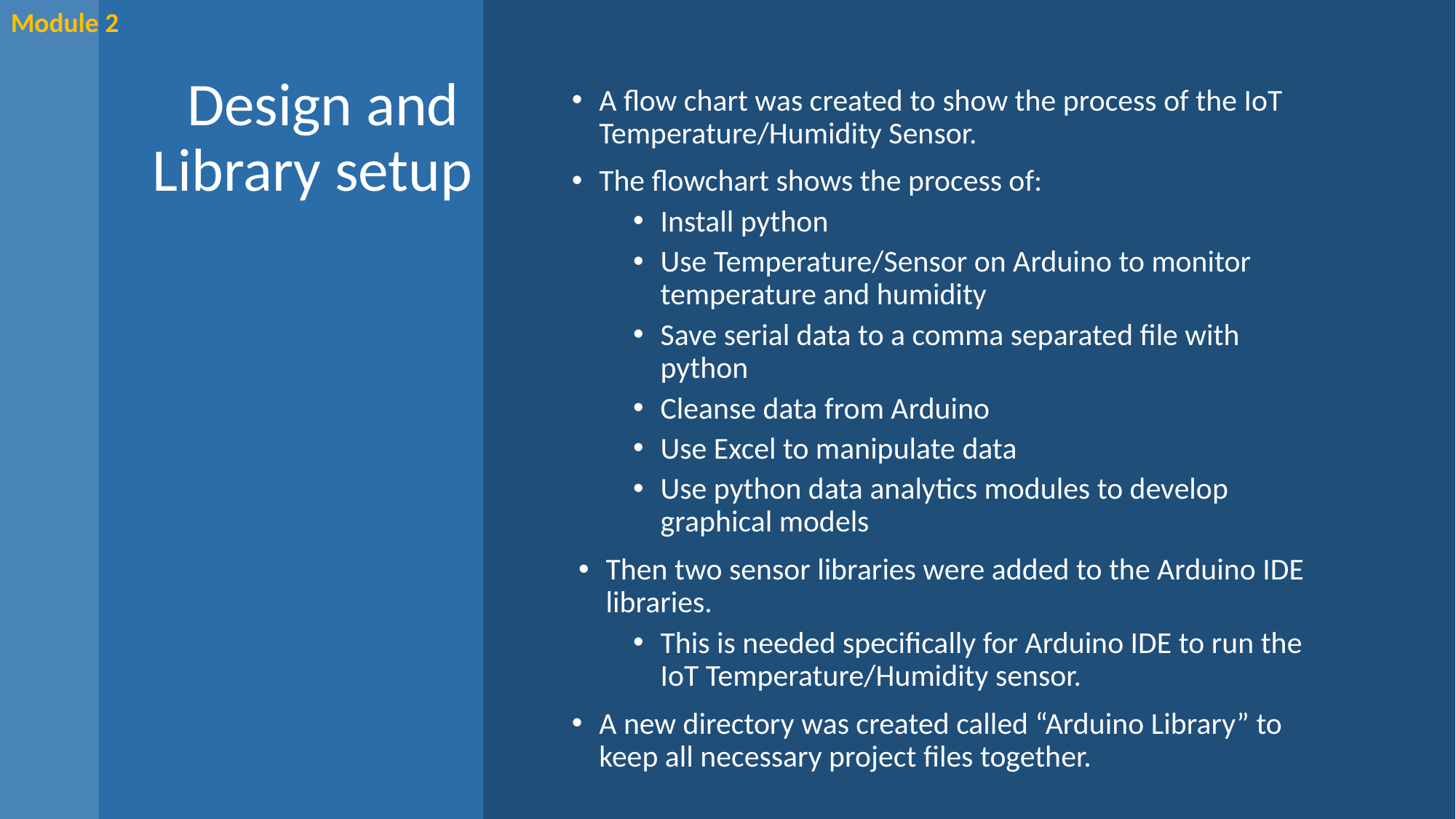

Module 2

# Design and Library setup
A flow chart was created to show the process of the IoT Temperature/Humidity Sensor.
The flowchart shows the process of:
Install python
Use Temperature/Sensor on Arduino to monitor temperature and humidity
Save serial data to a comma separated file with python
Cleanse data from Arduino
Use Excel to manipulate data
Use python data analytics modules to develop graphical models
Then two sensor libraries were added to the Arduino IDE libraries.
This is needed specifically for Arduino IDE to run the IoT Temperature/Humidity sensor.
A new directory was created called “Arduino Library” to keep all necessary project files together.